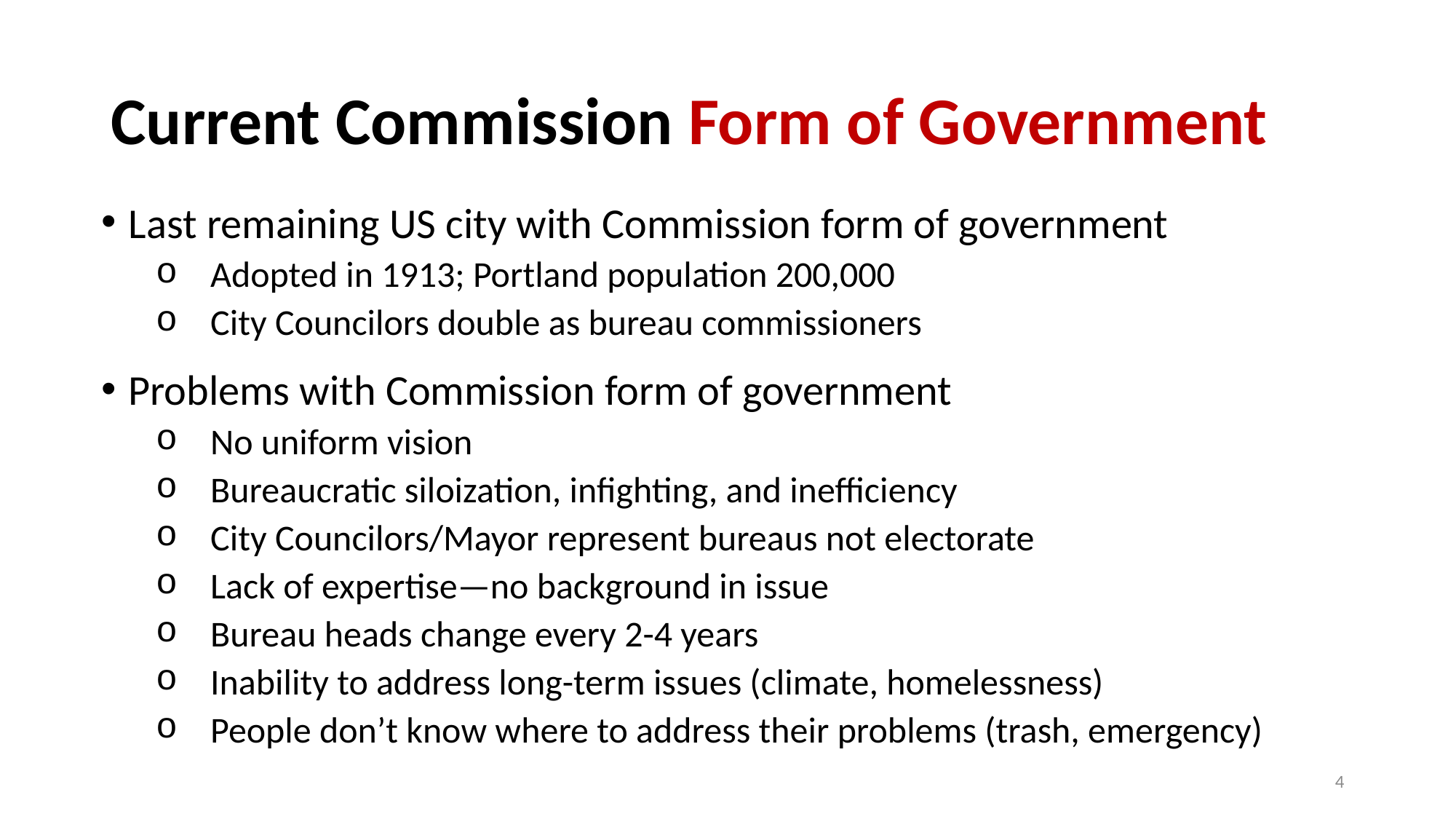

# Current Commission Form of Government
Last remaining US city with Commission form of government
Adopted in 1913; Portland population 200,000
City Councilors double as bureau commissioners
Problems with Commission form of government
No uniform vision
Bureaucratic siloization, infighting, and inefficiency
City Councilors/Mayor represent bureaus not electorate
Lack of expertise—no background in issue
Bureau heads change every 2-4 years
Inability to address long-term issues (climate, homelessness)
People don’t know where to address their problems (trash, emergency)

4